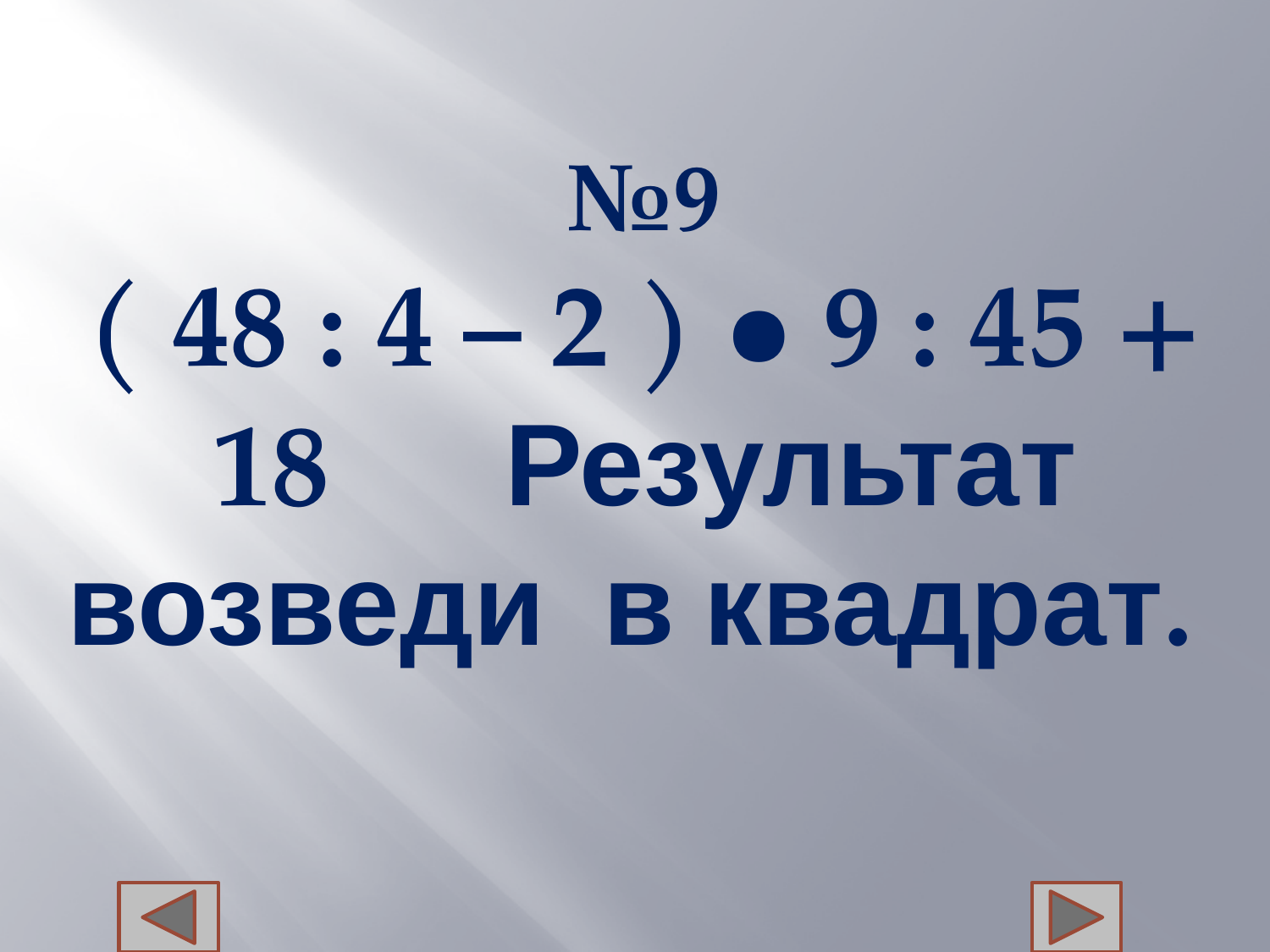

№9
( 48 : 4 – 2 ) ∙ 9 : 45 + 18      Результат возведи  в квадрат.